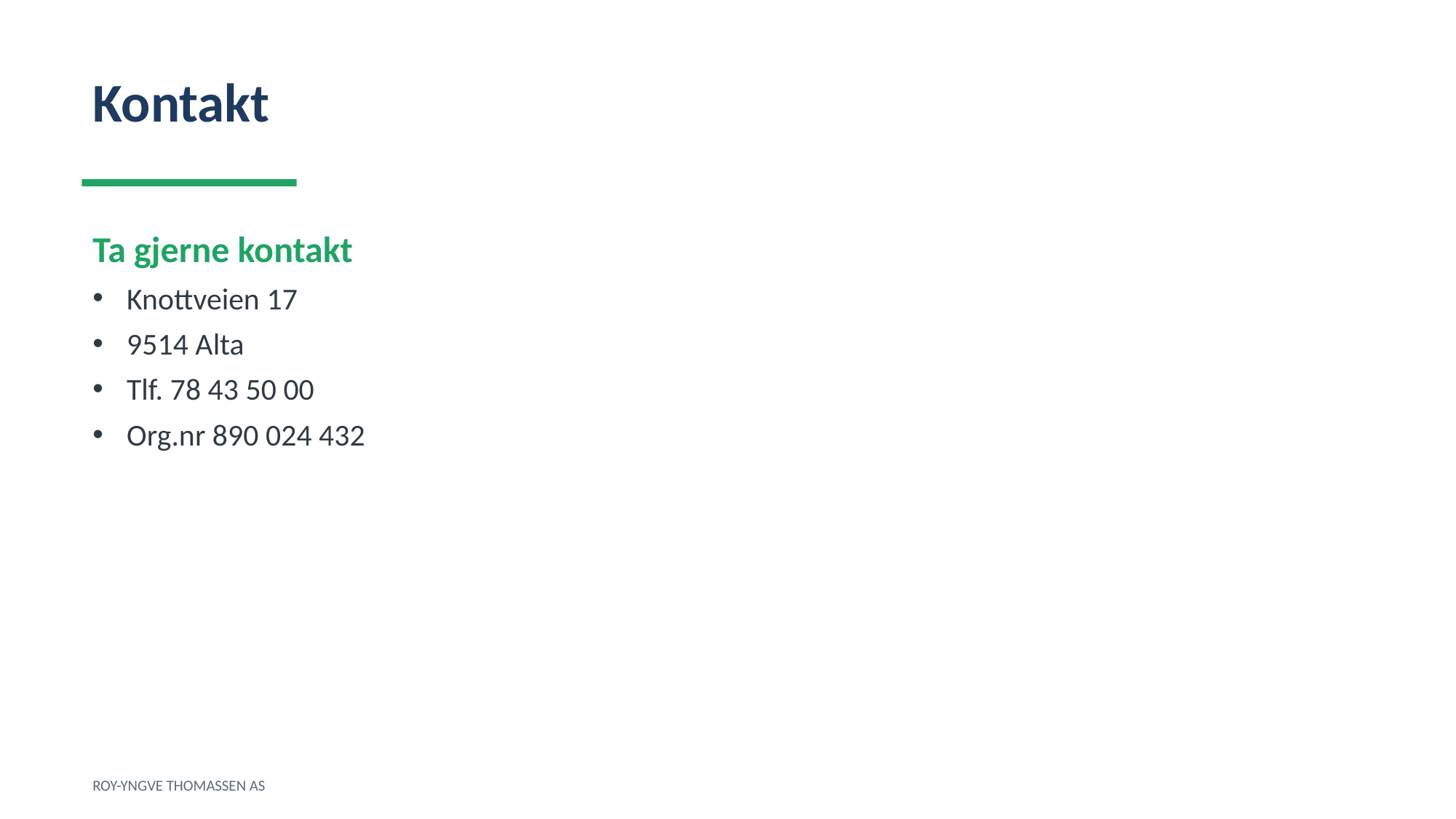

Kontakt

Ta gjerne kontakt
Knottveien 17
9514 Alta
Tlf. 78 43 50 00
Org.nr 890 024 432
ROY-YNGVE THOMASSEN AS